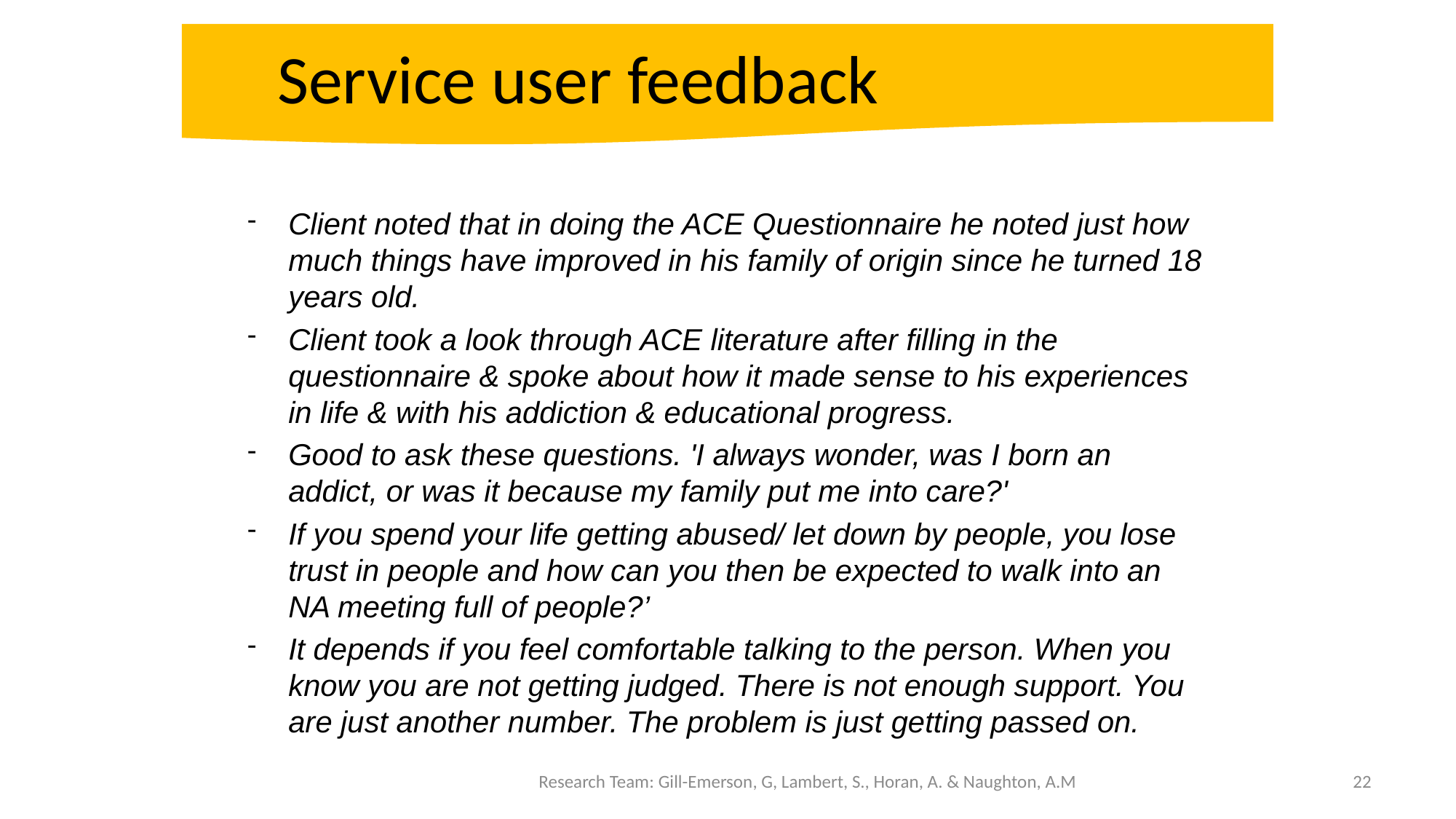

Service user feedback

Client noted that in doing the ACE Questionnaire he noted just how much things have improved in his family of origin since he turned 18 years old.
Client took a look through ACE literature after filling in the questionnaire & spoke about how it made sense to his experiences in life & with his addiction & educational progress.
Good to ask these questions. 'I always wonder, was I born an addict, or was it because my family put me into care?'
If you spend your life getting abused/ let down by people, you lose trust in people and how can you then be expected to walk into an NA meeting full of people?’
It depends if you feel comfortable talking to the person. When you know you are not getting judged. There is not enough support. You are just another number. The problem is just getting passed on.

Research Team: Gill-Emerson, G, Lambert, S., Horan, A. & Naughton, A.M
22